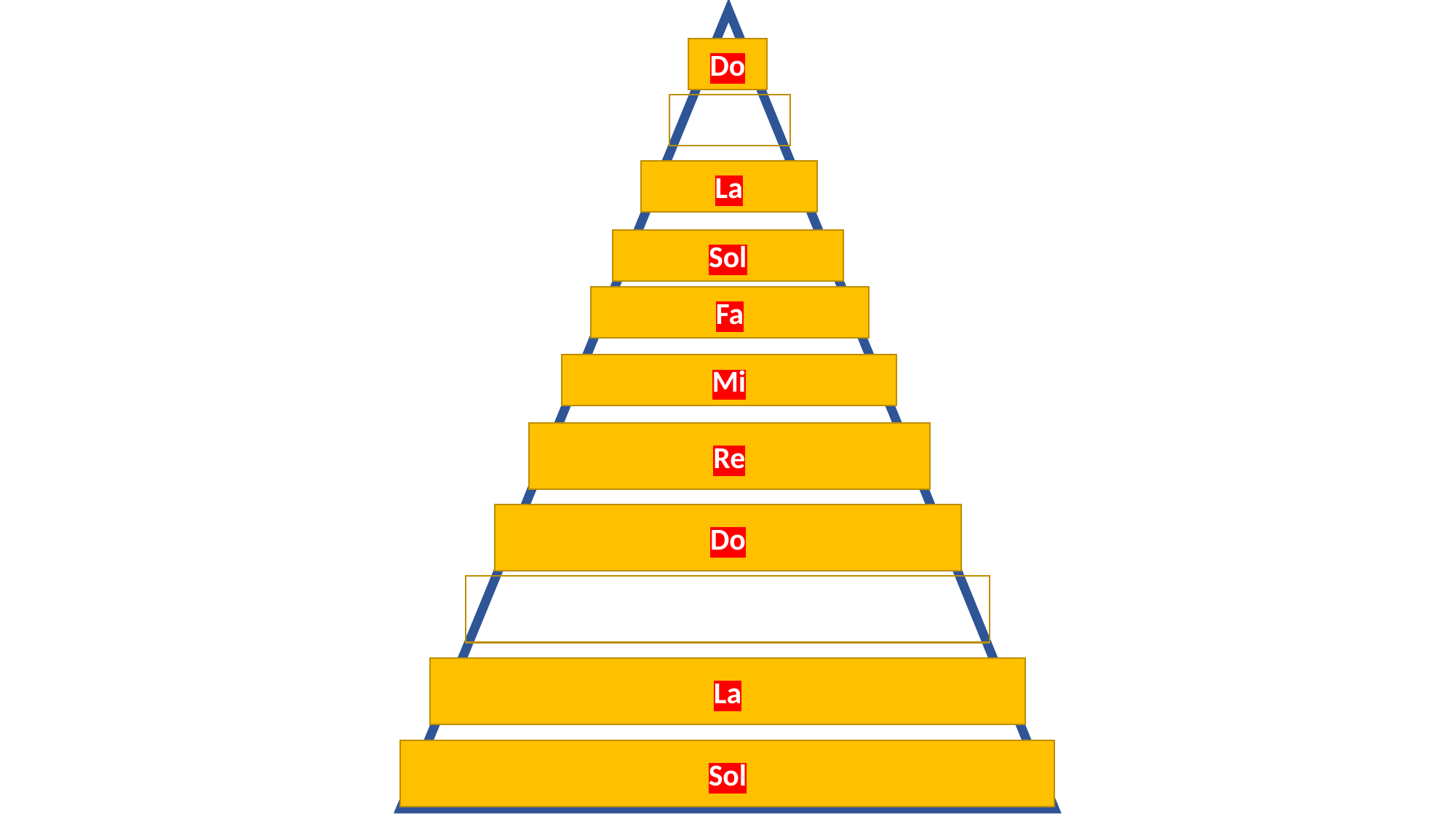

Do

La
Sol
Fa
Mi
Re
Do

La
Sol